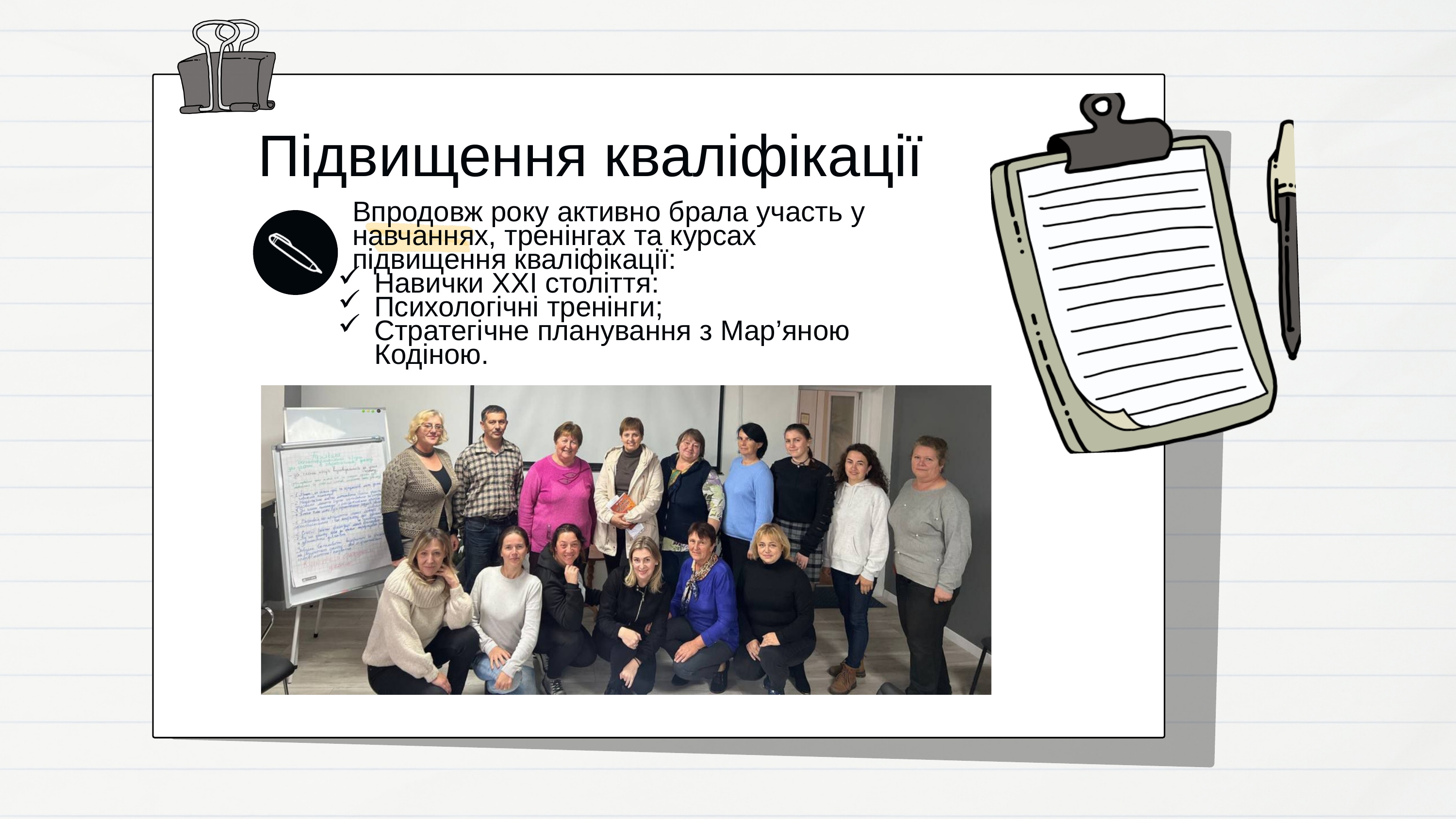

Підвищення кваліфікації

Впродовж року активно брала участь у навчаннях, тренінгах та курсах підвищення кваліфікації:
Навички XXI століття:
Психологічні тренінги;
Стратегічне планування з Мар’яною Кодіною.